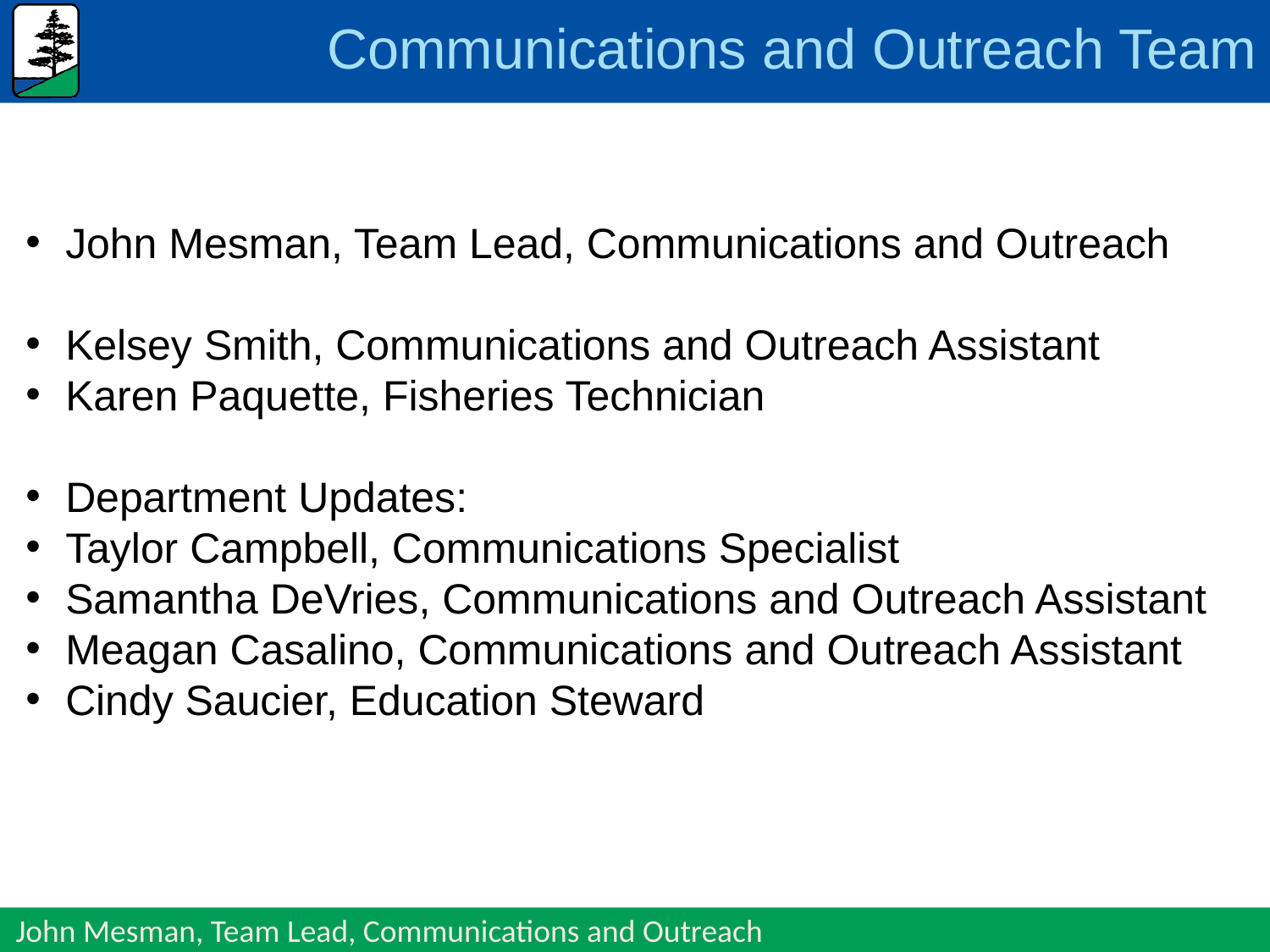

# Communications and Outreach Team
John Mesman, Team Lead, Communications and Outreach

Kelsey Smith, Communications and Outreach Assistant
Karen Paquette, Fisheries Technician

Department Updates:
Taylor Campbell, Communications Specialist
Samantha DeVries, Communications and Outreach Assistant
Meagan Casalino, Communications and Outreach Assistant
Cindy Saucier, Education Steward

John Mesman, Team Lead, Communications and Outreach